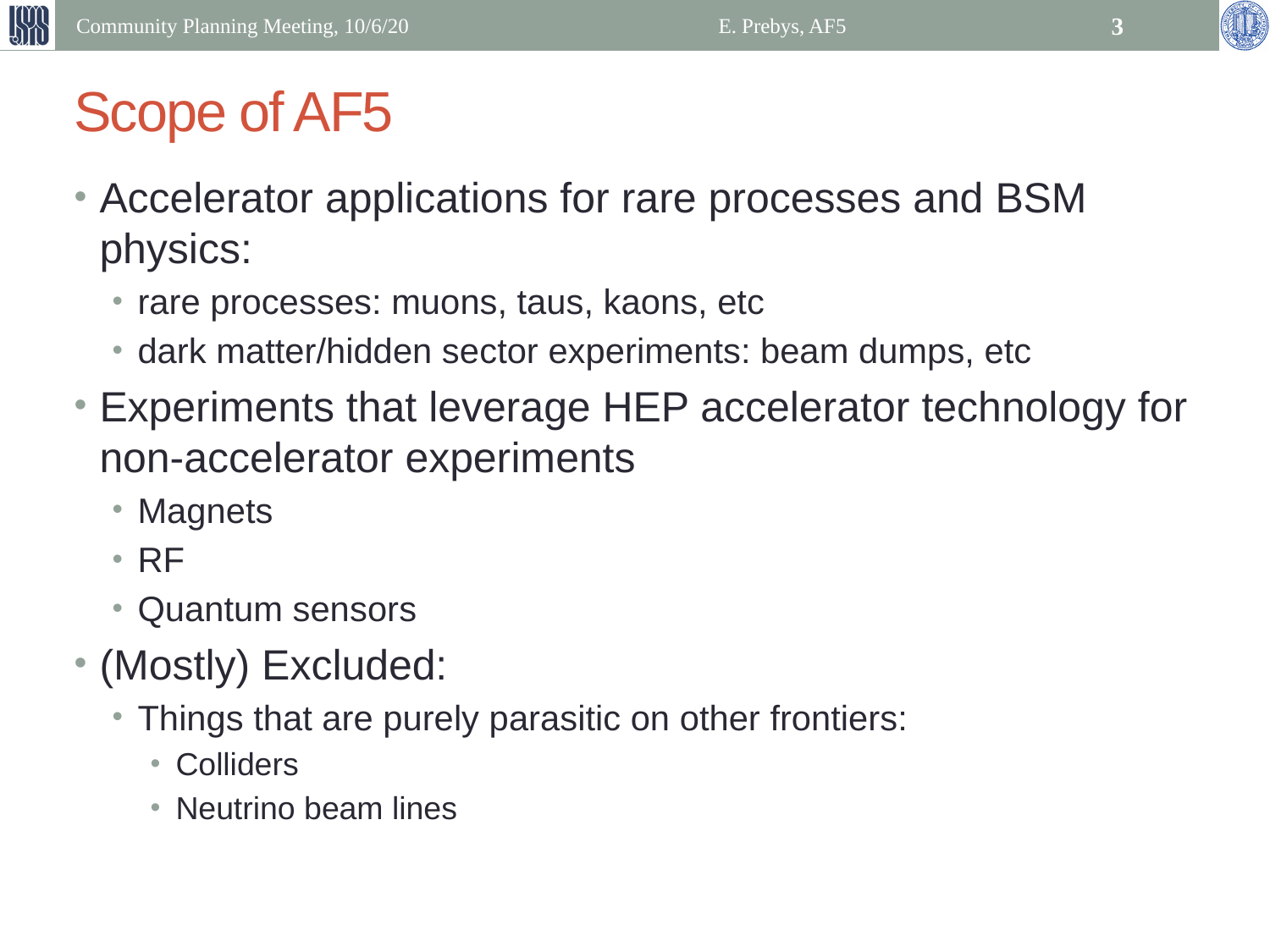

Community Planning Meeting, 10/6/20
E. Prebys, AF5
3
# Scope of AF5
Accelerator applications for rare processes and BSM physics:
rare processes: muons, taus, kaons, etc
dark matter/hidden sector experiments: beam dumps, etc
Experiments that leverage HEP accelerator technology for non-accelerator experiments
Magnets
RF
Quantum sensors
(Mostly) Excluded:
Things that are purely parasitic on other frontiers:
Colliders
Neutrino beam lines